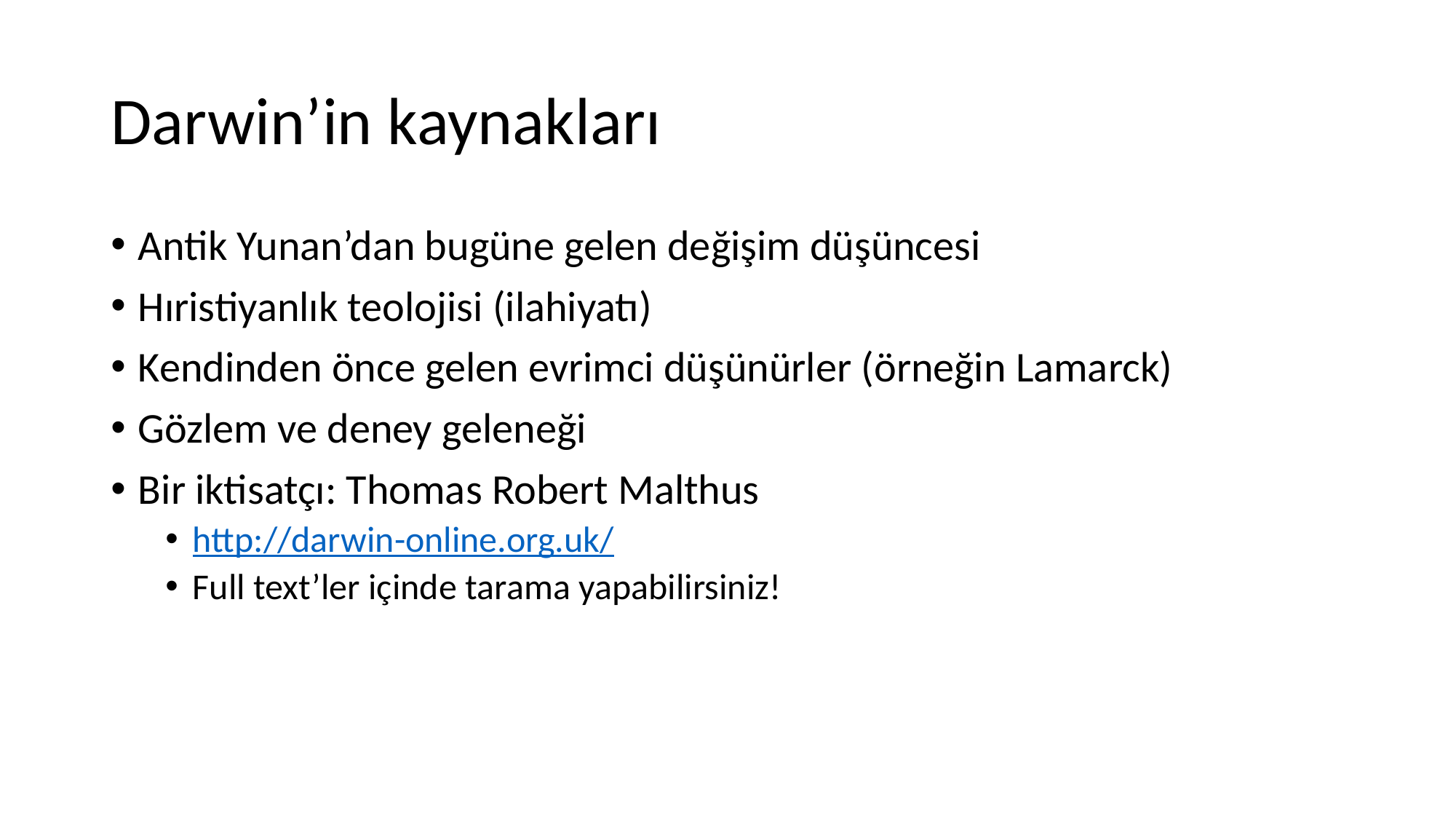

# Darwin’in kaynakları
Antik Yunan’dan bugüne gelen değişim düşüncesi
Hıristiyanlık teolojisi (ilahiyatı)
Kendinden önce gelen evrimci düşünürler (örneğin Lamarck)
Gözlem ve deney geleneği
Bir iktisatçı: Thomas Robert Malthus
http://darwin-online.org.uk/
Full text’ler içinde tarama yapabilirsiniz!